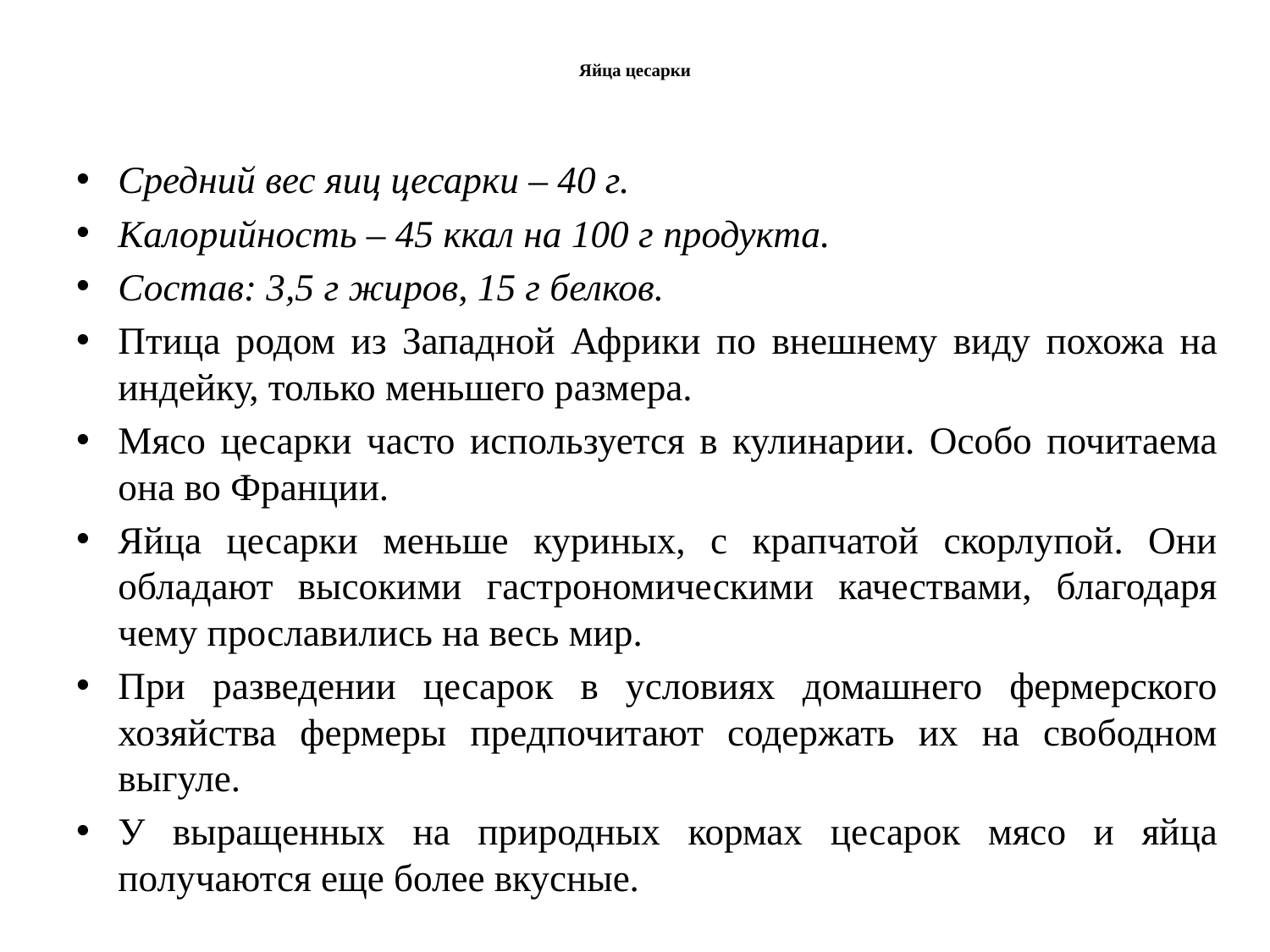

# Яйца цесарки
Средний вес яиц цесарки – 40 г.
Калорийность – 45 ккал на 100 г продукта.
Состав: 3,5 г жиров, 15 г белков.
Птица родом из Западной Африки по внешнему виду похожа на индейку, только меньшего размера.
Мясо цесарки часто используется в кулинарии. Особо почитаема она во Франции.
Яйца цесарки меньше куриных, с крапчатой скорлупой. Они обладают высокими гастрономическими качествами, благодаря чему прославились на весь мир.
При разведении цесарок в условиях домашнего фермерского хозяйства фермеры предпочитают содержать их на свободном выгуле.
У выращенных на природных кормах цесарок мясо и яйца получаются еще более вкусные.